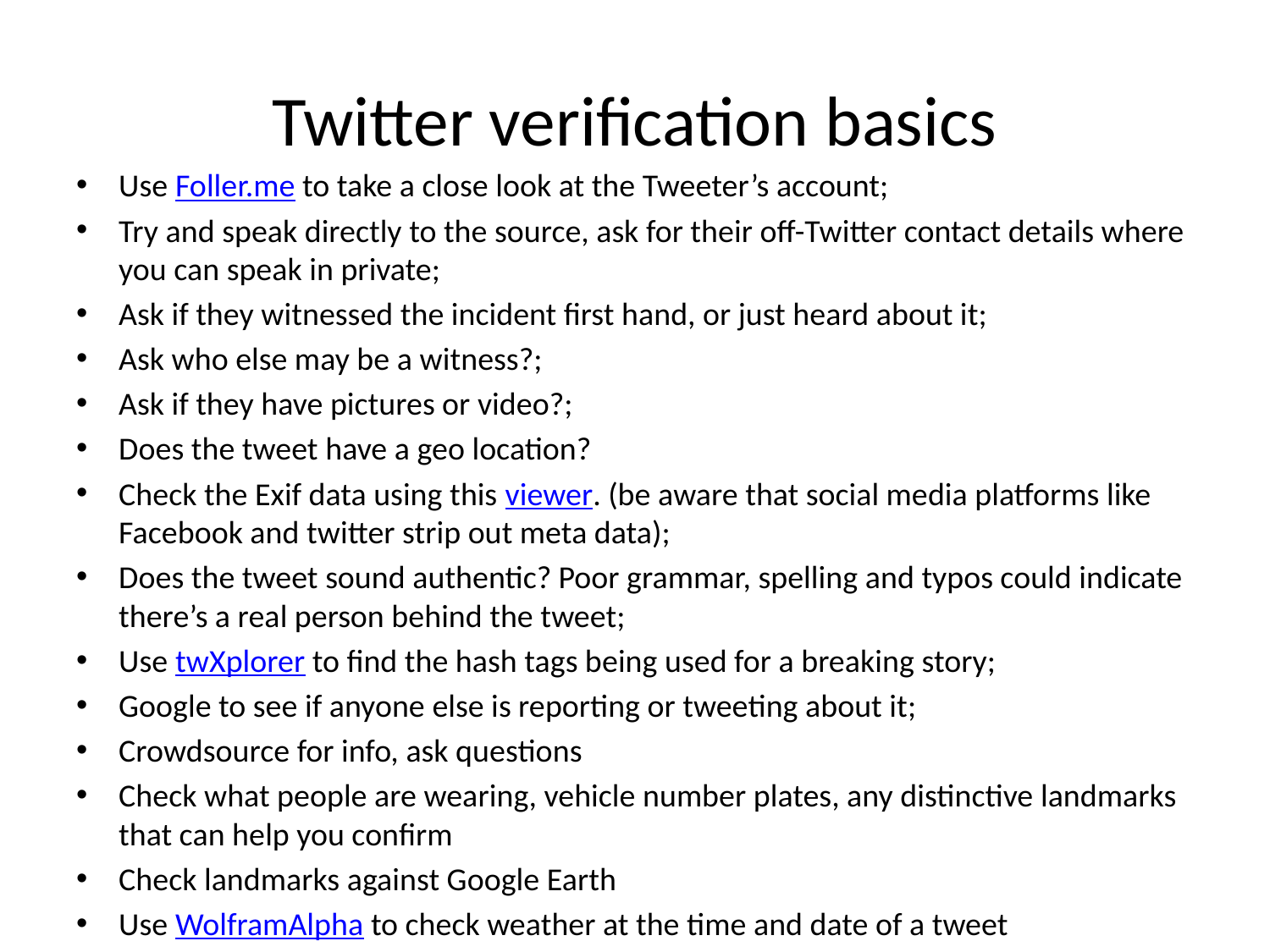

# Twitter verification basics
Use Foller.me to take a close look at the Tweeter’s account;
Try and speak directly to the source, ask for their off-Twitter contact details where you can speak in private;
Ask if they witnessed the incident first hand, or just heard about it;
Ask who else may be a witness?;
Ask if they have pictures or video?;
Does the tweet have a geo location?
Check the Exif data using this viewer. (be aware that social media platforms like Facebook and twitter strip out meta data);
Does the tweet sound authentic? Poor grammar, spelling and typos could indicate there’s a real person behind the tweet;
Use twXplorer to find the hash tags being used for a breaking story;
Google to see if anyone else is reporting or tweeting about it;
Crowdsource for info, ask questions
Check what people are wearing, vehicle number plates, any distinctive landmarks that can help you confirm
Check landmarks against Google Earth
Use WolframAlpha to check weather at the time and date of a tweet